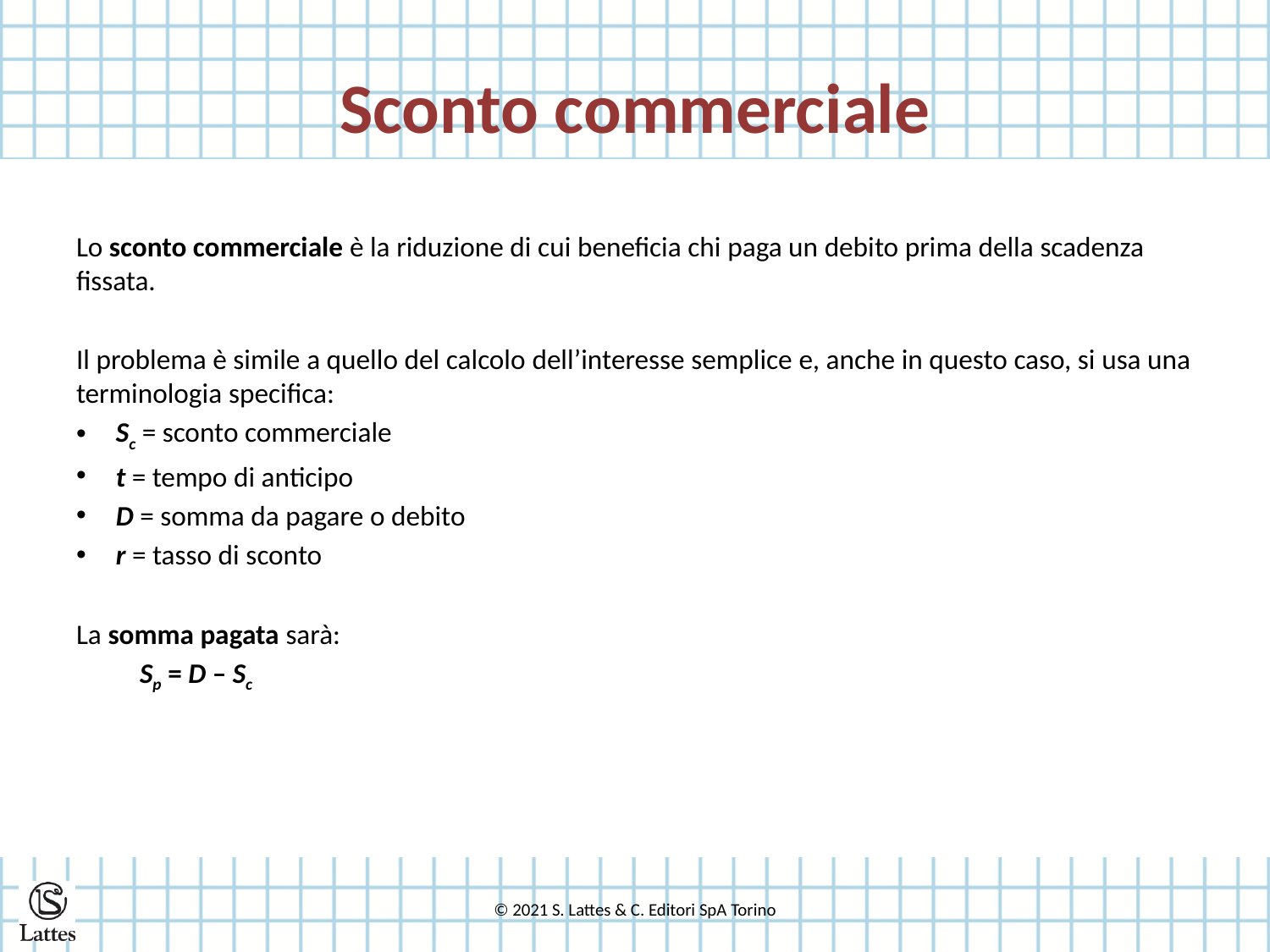

# Sconto commerciale
Lo sconto commerciale è la riduzione di cui beneficia chi paga un debito prima della scadenza fissata.

Il problema è simile a quello del calcolo dell’interesse semplice e, anche in questo caso, si usa una terminologia specifica:
Sc = sconto commerciale
t = tempo di anticipo
D = somma da pagare o debito
r = tasso di sconto

La somma pagata sarà:
Sp = D – Sc